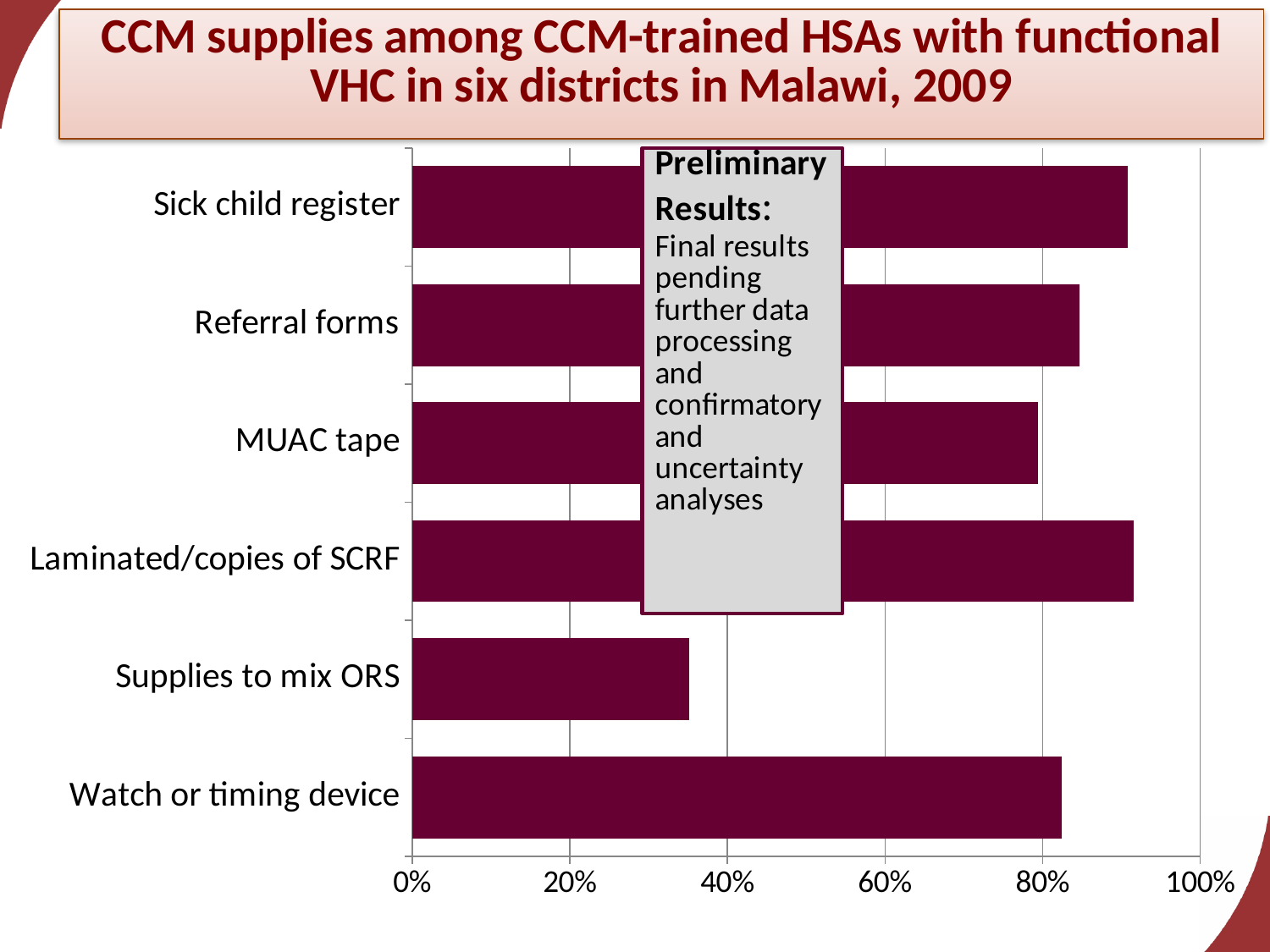

### Chart

| Category |  |
|---|---|
| Watch or timing device | 0.8244274809160306 |
| Supplies to mix ORS | 0.3511450381679388 |
| Laminated/copies of SCRF | 0.916030534351145 |
| MUAC tape | 0.7938931297709924 |
| Referral forms | 0.8473282442748111 |
| Sick child register | 0.9083969465648875 |